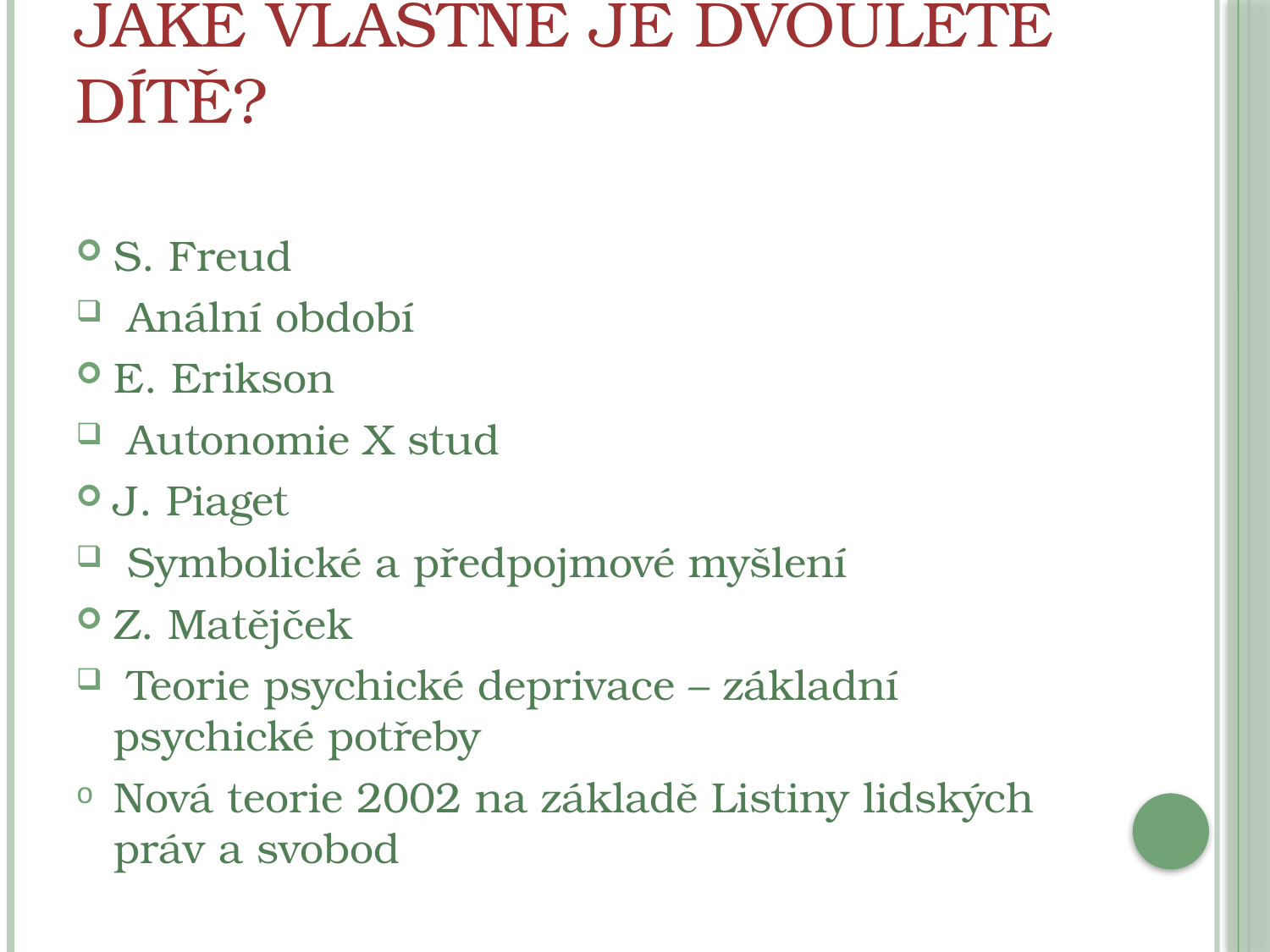

# Jaké vlastně je dvouleté dítě?
S. Freud
 Anální období
E. Erikson
 Autonomie X stud
J. Piaget
 Symbolické a předpojmové myšlení
Z. Matějček
 Teorie psychické deprivace – základní psychické potřeby
Nová teorie 2002 na základě Listiny lidských práv a svobod